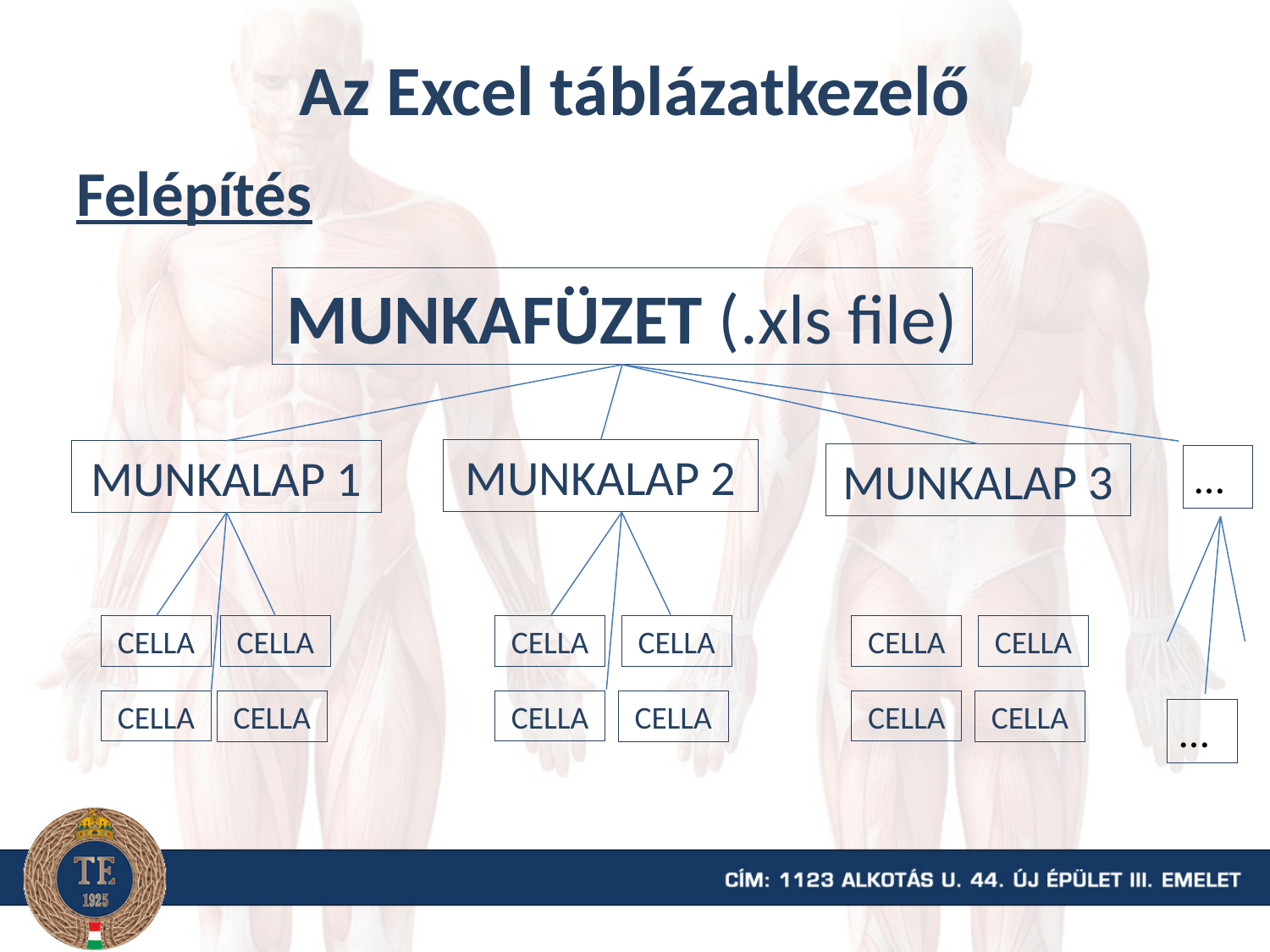

# Az Excel táblázatkezelő
Felépítés

MUNKAFÜZET (.xls file)
MUNKALAP 2
MUNKALAP 1
MUNKALAP 3
…
CELLA
CELLA
CELLA
CELLA
CELLA
CELLA
CELLA
CELLA
CELLA
CELLA
CELLA
CELLA
…